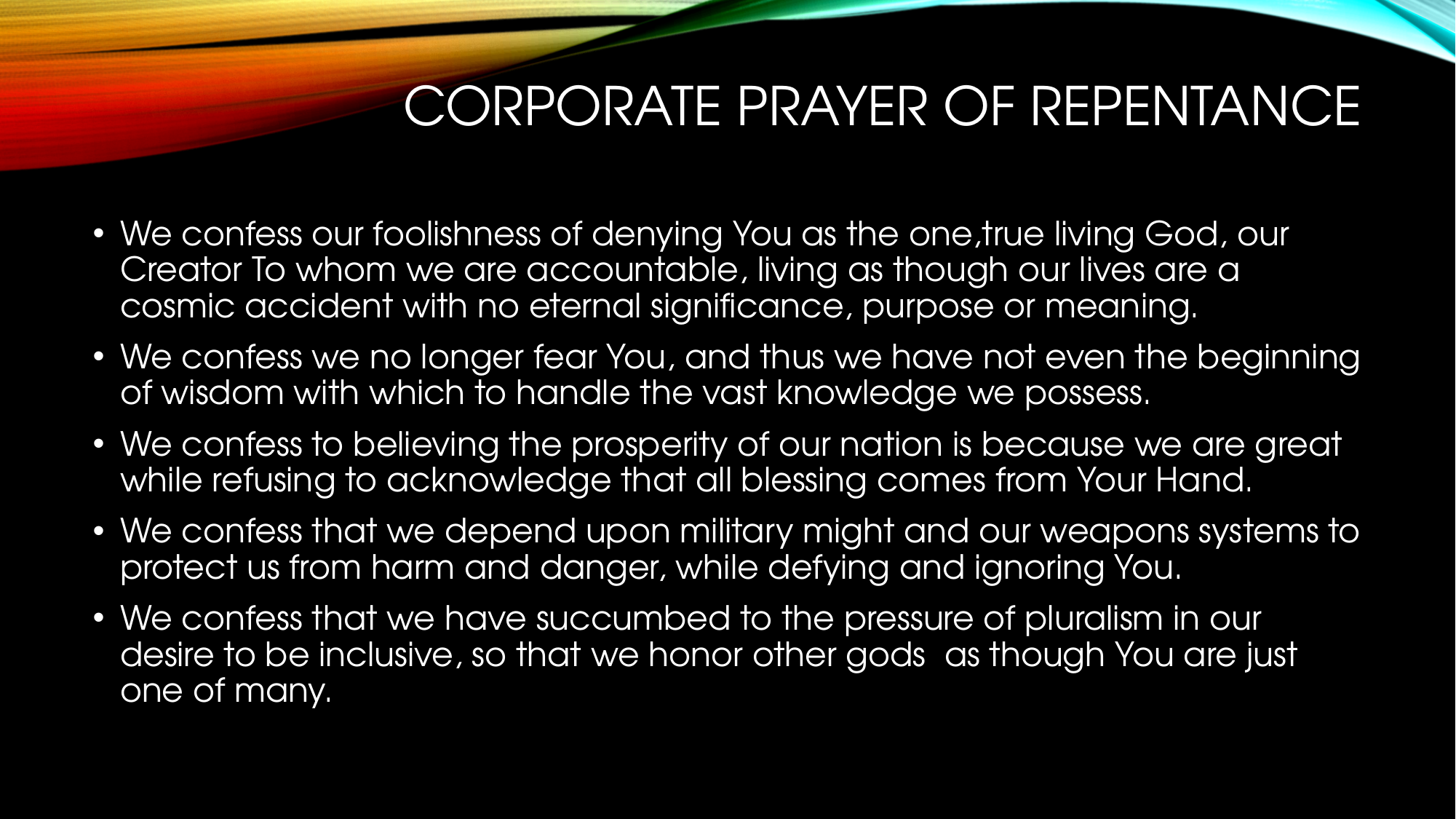

# Corporate Prayer of repentance
We confess our foolishness of denying You as the one,true living God, our Creator To whom we are accountable, living as though our lives are a cosmic accident with no eternal significance, purpose or meaning.
We confess we no longer fear You, and thus we have not even the beginning of wisdom with which to handle the vast knowledge we possess.
We confess to believing the prosperity of our nation is because we are great while refusing to acknowledge that all blessing comes from Your Hand.
We confess that we depend upon military might and our weapons systems to protect us from harm and danger, while defying and ignoring You.
We confess that we have succumbed to the pressure of pluralism in our desire to be inclusive, so that we honor other gods  as though You are just one of many.